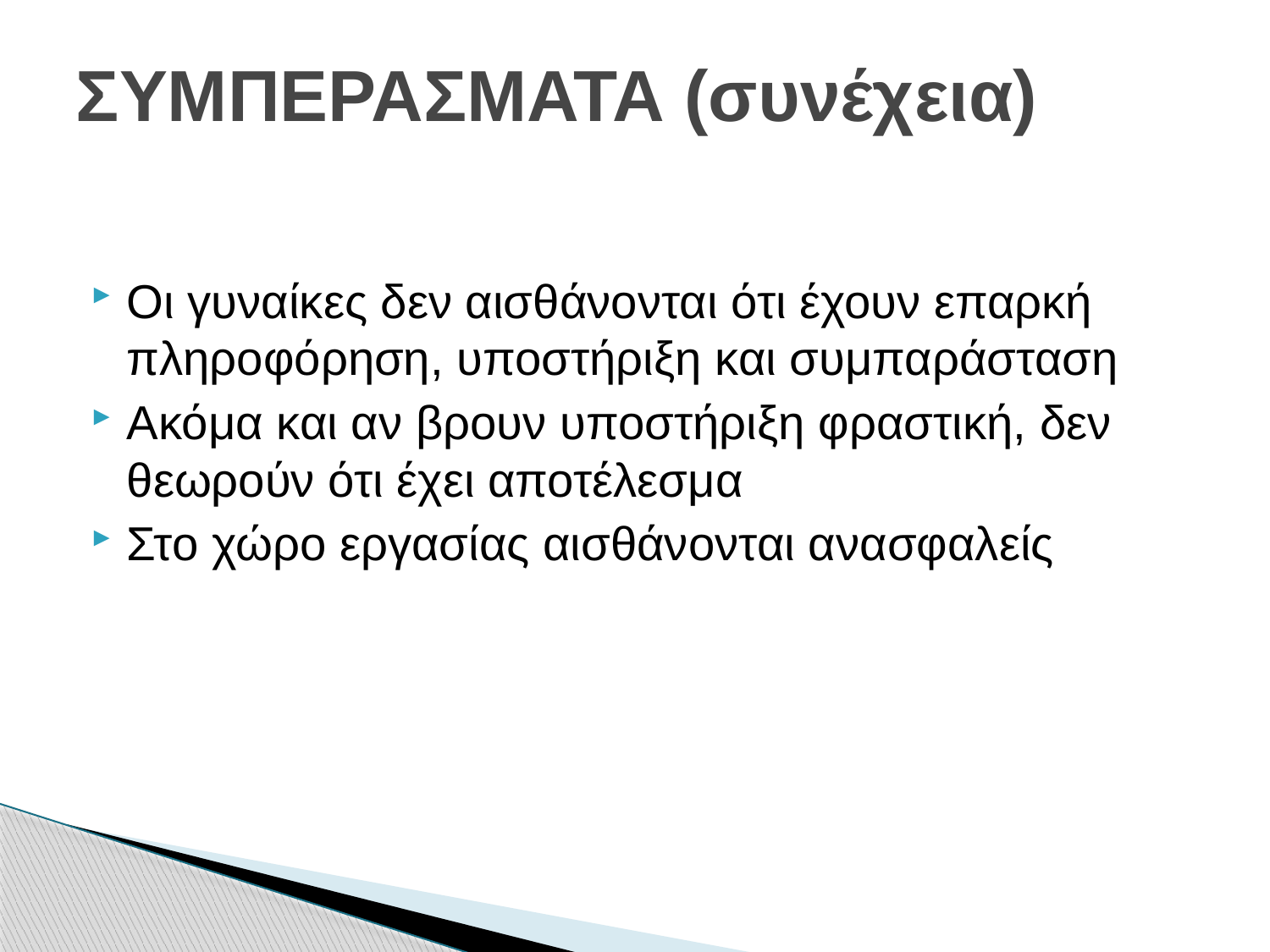

# ΣΥΜΠΕΡΑΣΜΑΤΑ (συνέχεια)

Οι γυναίκες δεν αισθάνονται ότι έχουν επαρκή πληροφόρηση, υποστήριξη και συμπαράσταση
Ακόμα και αν βρουν υποστήριξη φραστική, δεν θεωρούν ότι έχει αποτέλεσμα
Στο χώρο εργασίας αισθάνονται ανασφαλείς